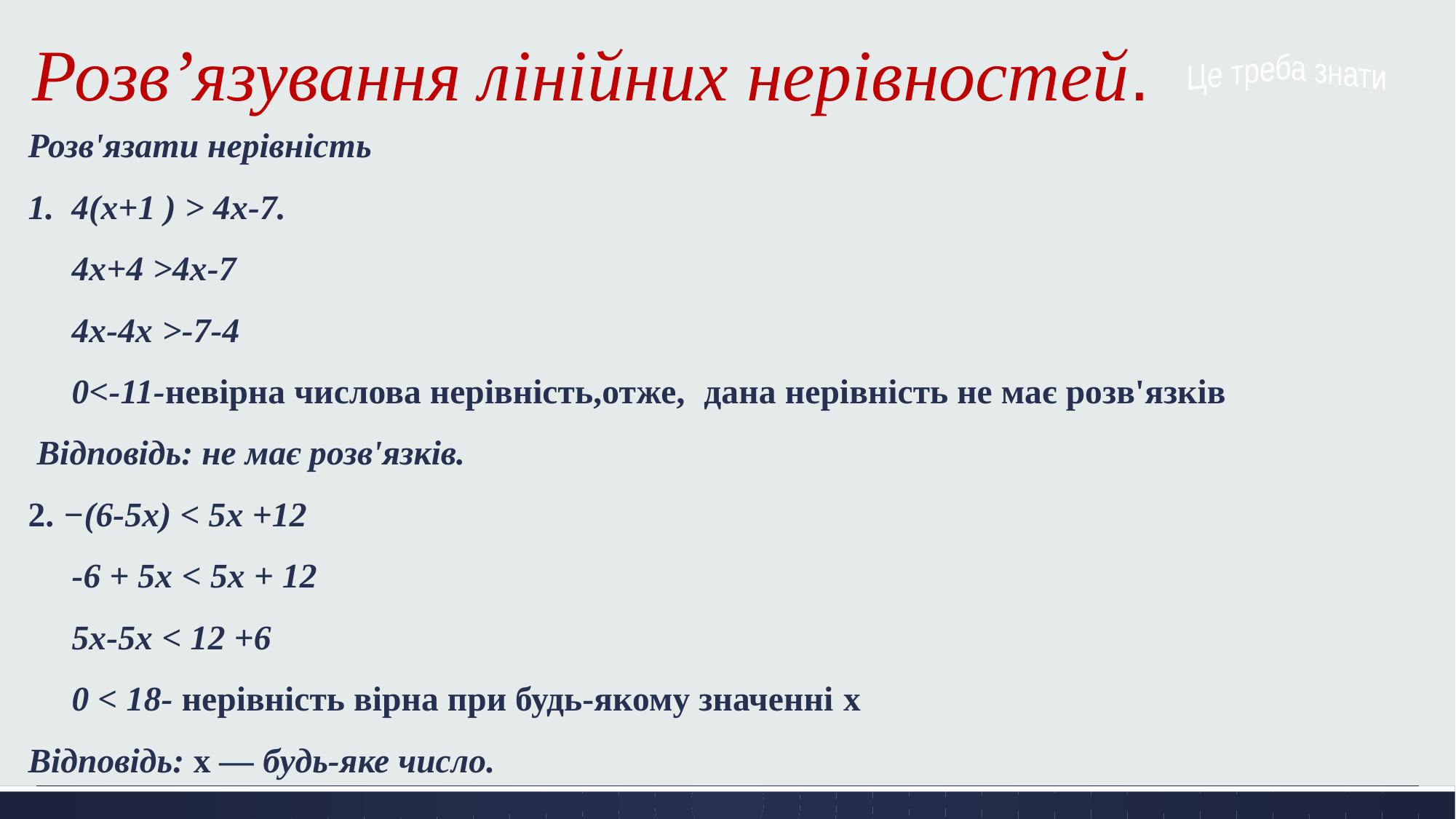

# Розв’язування лінійних нерівностей.
Це треба знати
Розв'язати нерівність
1.  4(x+1 ) > 4x-7.
     4х+4 >4х-7
     4х-4х >-7-4
     0<-11-невірна числова нерівність,отже,  дана нерівність не має розв'язків
 Відповідь: не має розв'язків.
2. −(6-5х) < 5x +12
     -6 + 5х < 5х + 12
     5х-5х < 12 +6
     0 < 18- нерівність вірна при будь-якому значенні x
Відповідь: x — будь-яке число.